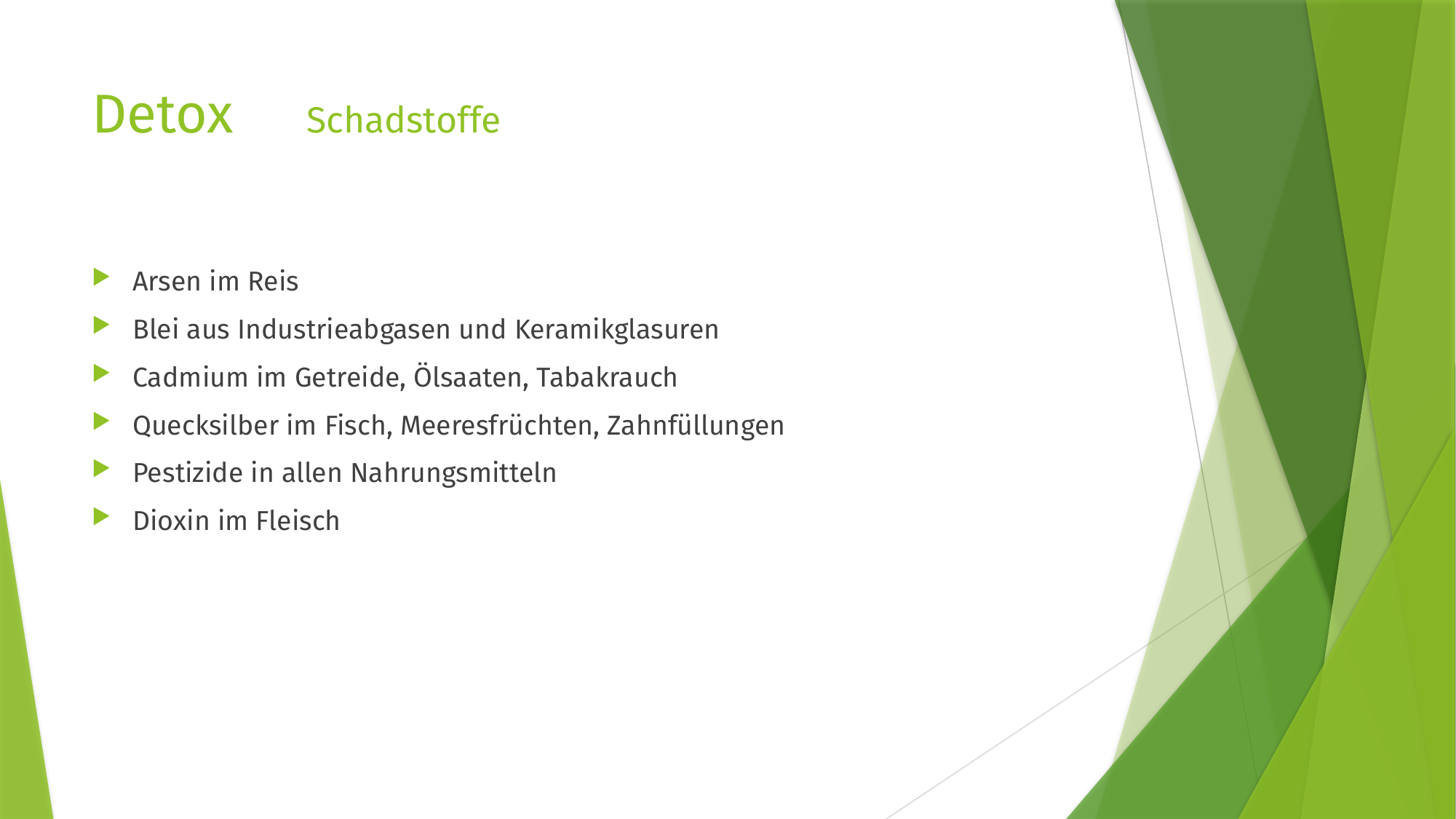

# Detox     Schadstoffe
Arsen im Reis
Blei aus Industrieabgasen und Keramikglasuren
Cadmium im Getreide, Ölsaaten, Tabakrauch
Quecksilber im Fisch, Meeresfrüchten, Zahnfüllungen
Pestizide in allen Nahrungsmitteln
Dioxin im Fleisch